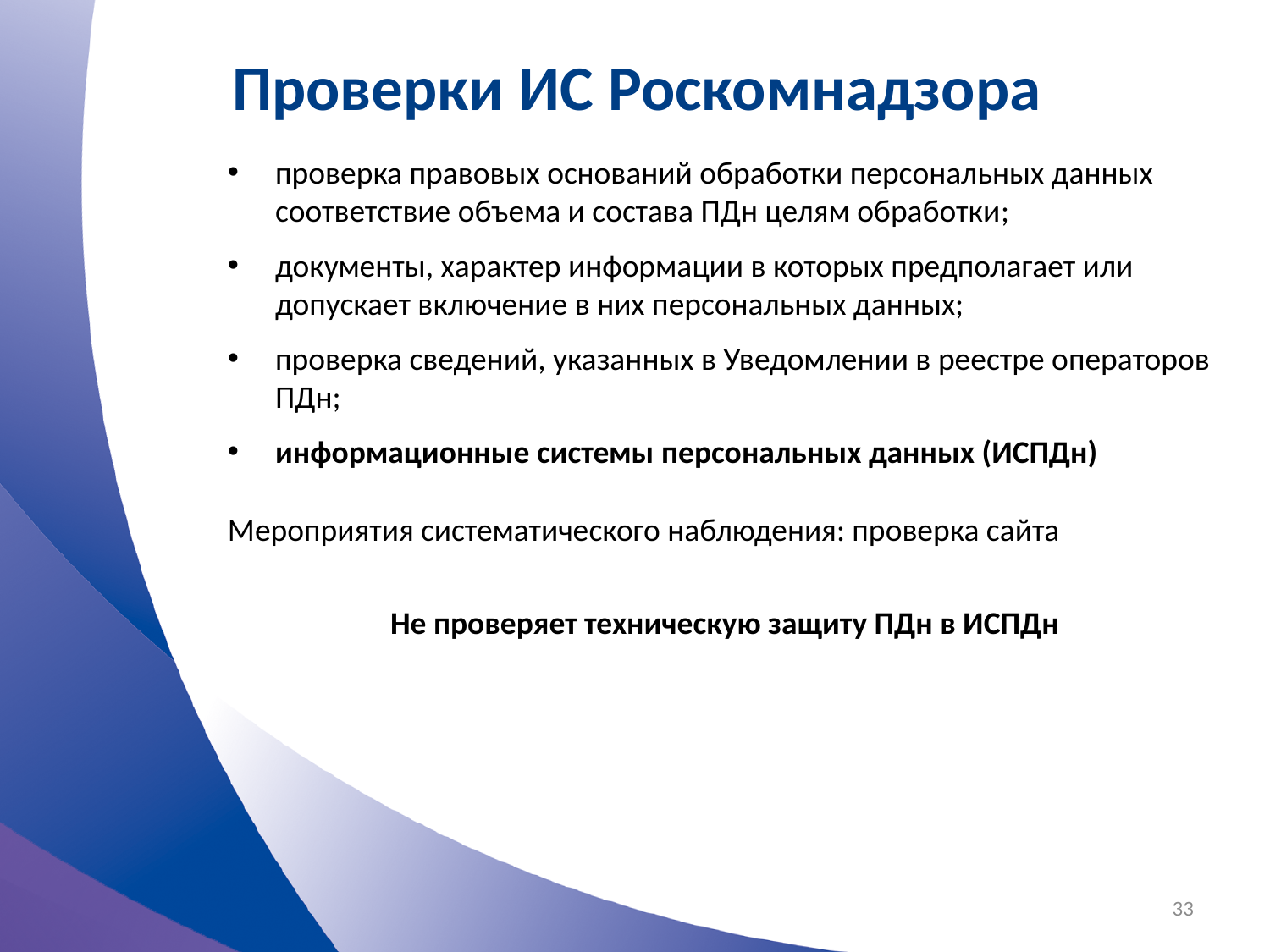

# Проверки ИС Роскомнадзора
проверка правовых оснований обработки персональных данных
соответствие объема и состава ПДн целям обработки;
документы, характер информации в которых предполагает или допускает включение в них персональных данных;
проверка сведений, указанных в Уведомлении в реестре операторов ПДн;
информационные системы персональных данных (ИСПДн)

Мероприятия систематического наблюдения: проверка сайта
Не проверяет техническую защиту ПДн в ИСПДн

33